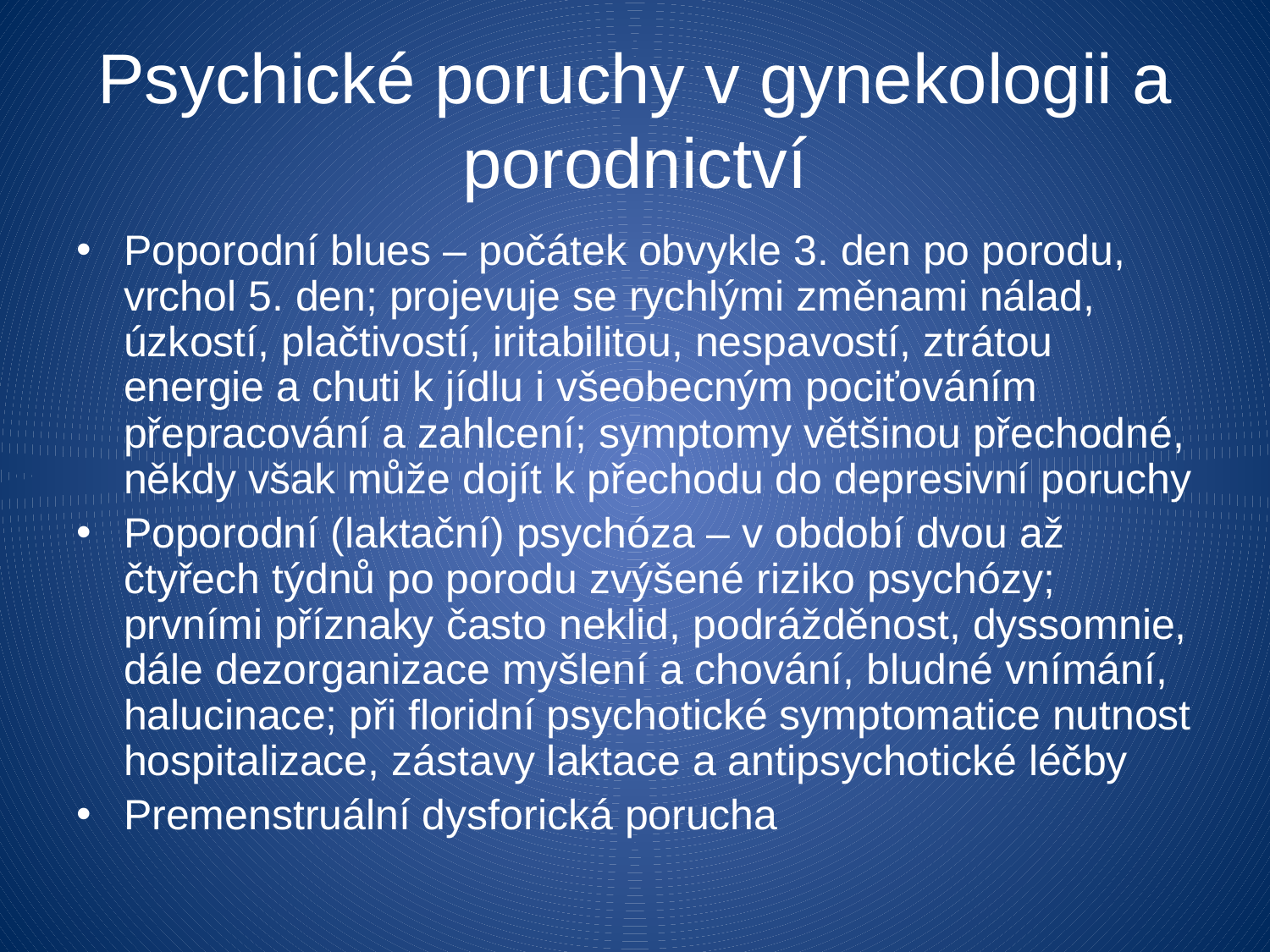

Psychické poruchy v gynekologii a porodnictví
Poporodní blues – počátek obvykle 3. den po porodu, vrchol 5. den; projevuje se rychlými změnami nálad, úzkostí, plačtivostí, iritabilitou, nespavostí, ztrátou energie a chuti k jídlu i všeobecným pociťováním přepracování a zahlcení; symptomy většinou přechodné, někdy však může dojít k přechodu do depresivní poruchy
Poporodní (laktační) psychóza – v období dvou až čtyřech týdnů po porodu zvýšené riziko psychózy; prvními příznaky často neklid, podrážděnost, dyssomnie, dále dezorganizace myšlení a chování, bludné vnímání, halucinace; při floridní psychotické symptomatice nutnost hospitalizace, zástavy laktace a antipsychotické léčby
Premenstruální dysforická porucha